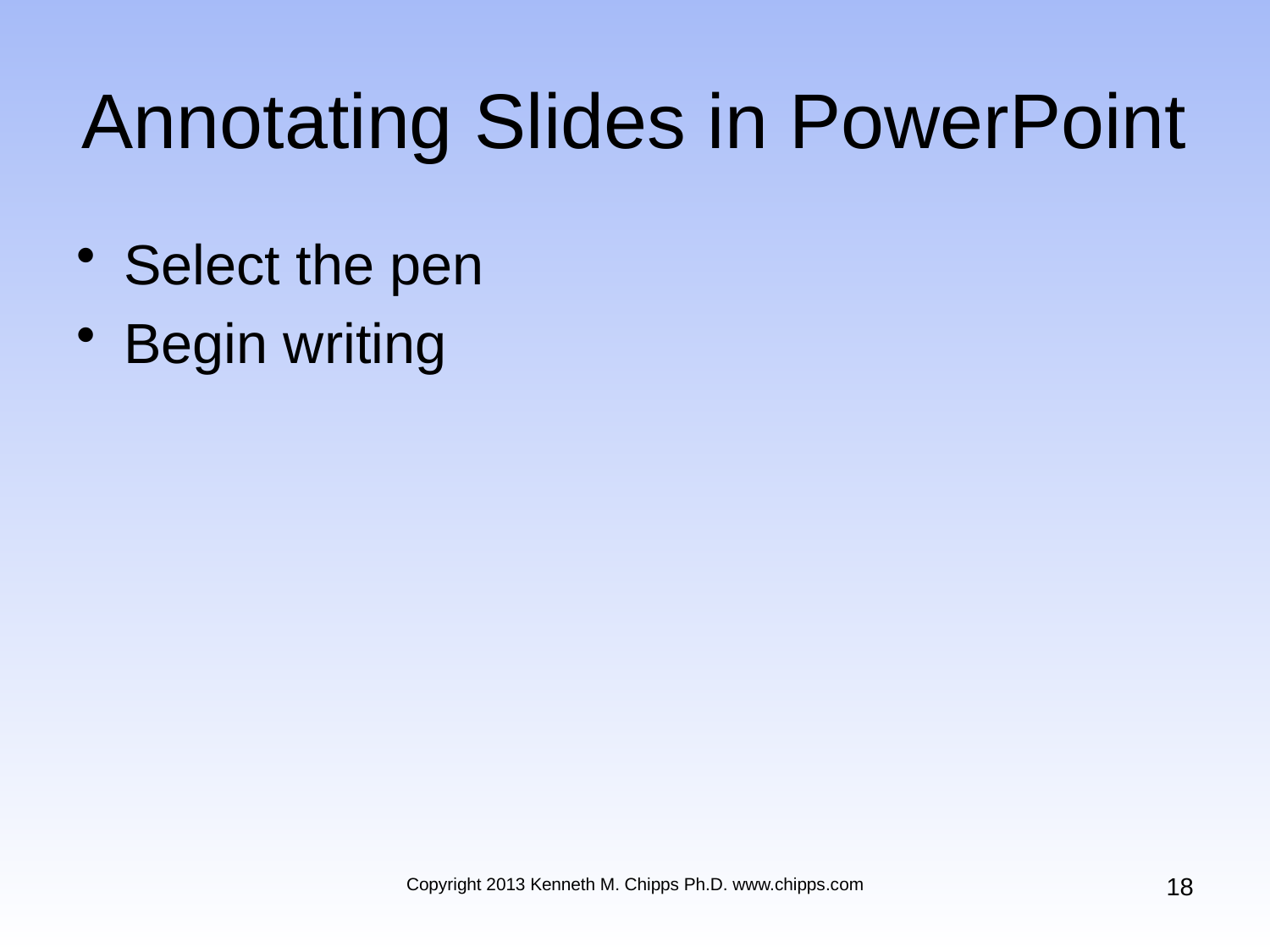

# Annotating Slides in PowerPoint
Select the pen
Begin writing
18
Copyright 2013 Kenneth M. Chipps Ph.D. www.chipps.com